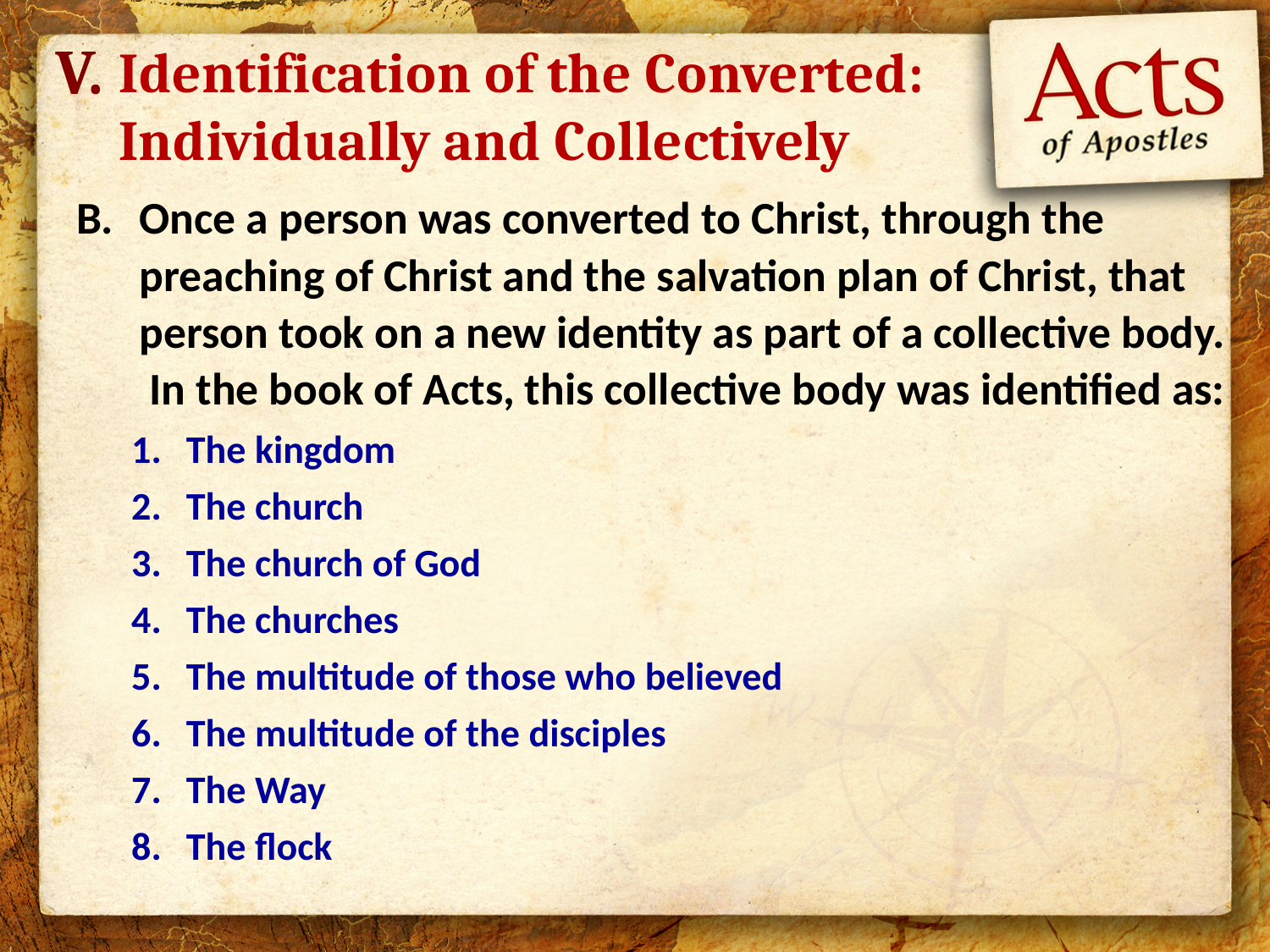

V.
Identification of the Converted:  Individually and Collectively
Once a person was converted to Christ, through the preaching of Christ and the salvation plan of Christ, that person took on a new identity as part of a collective body.  In the book of Acts, this collective body was identified as:
The kingdom
The church
The church of God
The churches
The multitude of those who believed
The multitude of the disciples
The Way
The flock